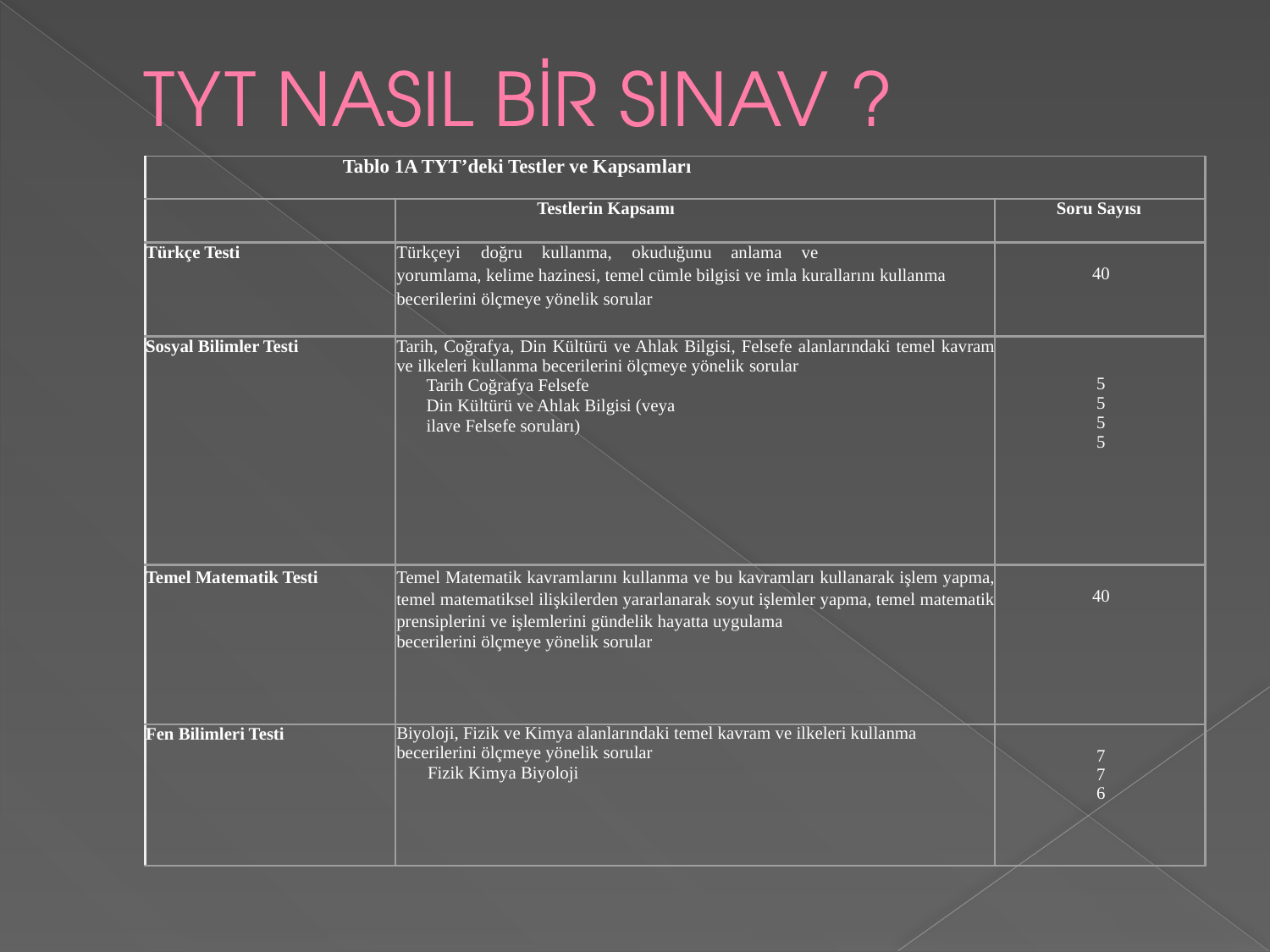

# TYT NASIL BİR SINAV ?
| Tablo 1A TYT’deki Testler ve Kapsamları |  |  |
| --- | --- | --- |
|  | Testlerin Kapsamı | Soru Sayısı |
| Türkçe Testi | Türkçeyi doğru kullanma, okuduğunu anlama ve yorumlama, kelime hazinesi, temel cümle bilgisi ve imla kurallarını kullanma becerilerini ölçmeye yönelik sorular | 40 |
| Sosyal Bilimler Testi | Tarih, Coğrafya, Din Kültürü ve Ahlak Bilgisi, Felsefe alanlarındaki temel kavram ve ilkeleri kullanma becerilerini ölçmeye yönelik sorular Tarih Coğrafya Felsefe Din Kültürü ve Ahlak Bilgisi (veya ilave Felsefe soruları) | 5 5 5 5 |
| Temel Matematik Testi | Temel Matematik kavramlarını kullanma ve bu kavramları kullanarak işlem yapma, temel matematiksel ilişkilerden yararlanarak soyut işlemler yapma, temel matematik prensiplerini ve işlemlerini gündelik hayatta uygulama becerilerini ölçmeye yönelik sorular | 40 |
| Fen Bilimleri Testi | Biyoloji, Fizik ve Kimya alanlarındaki temel kavram ve ilkeleri kullanma becerilerini ölçmeye yönelik sorular Fizik Kimya Biyoloji | 7 7 6 |